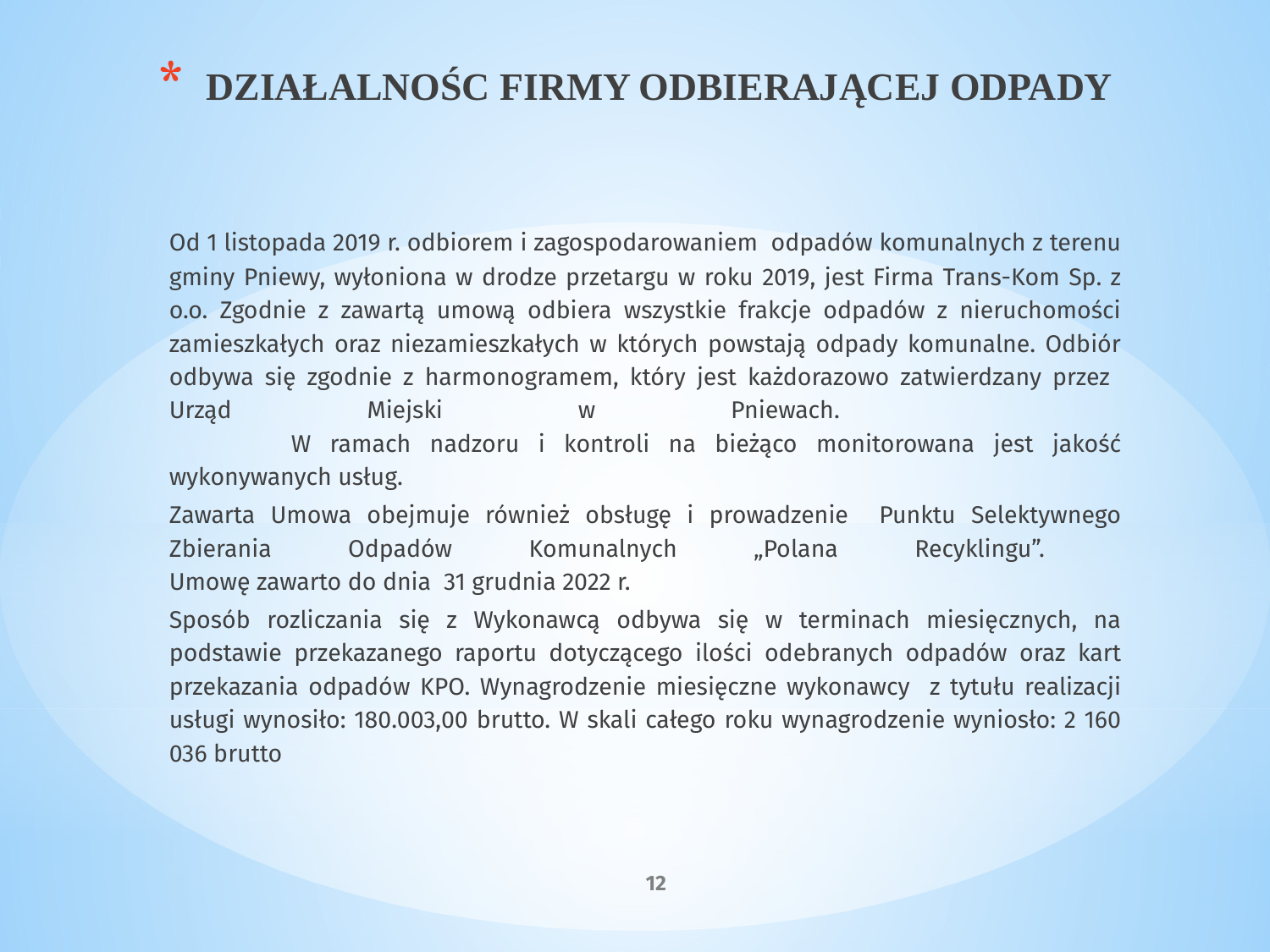

# DZIAŁALNOŚC FIRMY ODBIERAJĄCEJ ODPADY

	Od 1 listopada 2019 r. odbiorem i zagospodarowaniem  odpadów komunalnych z terenu gminy Pniewy, wyłoniona w drodze przetargu w roku 2019, jest Firma Trans-Kom Sp. z o.o. Zgodnie z zawartą umową odbiera wszystkie frakcje odpadów z nieruchomości zamieszkałych oraz niezamieszkałych w których powstają odpady komunalne. Odbiór odbywa się zgodnie z harmonogramem, który jest każdorazowo zatwierdzany przez
Urząd Miejski w Pniewach.
 	W ramach nadzoru i kontroli na bieżąco monitorowana jest jakość wykonywanych usług.
	Zawarta Umowa obejmuje również obsługę i prowadzenie  Punktu Selektywnego Zbierania Odpadów Komunalnych „Polana Recyklingu”.
Umowę zawarto do dnia  31 grudnia 2022 r.
	Sposób rozliczania się z Wykonawcą odbywa się w terminach miesięcznych, na podstawie przekazanego raportu dotyczącego ilości odebranych odpadów oraz kart przekazania odpadów KPO. Wynagrodzenie miesięczne wykonawcy  z tytułu realizacji usługi wynosiło: 180.003,00 brutto. W skali całego roku wynagrodzenie wyniosło: 2 160 036 brutto

12